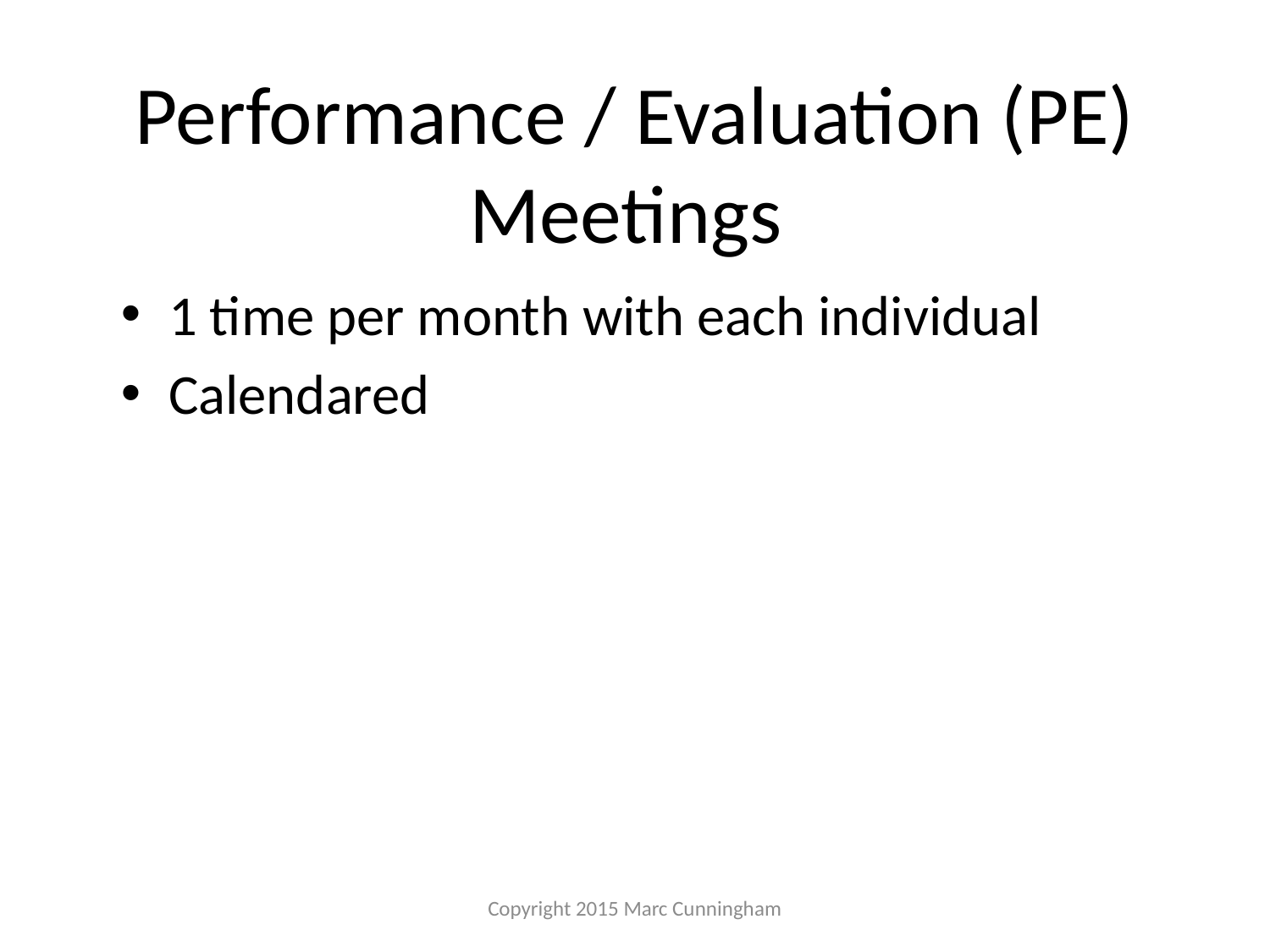

# Performance / Evaluation (PE) Meetings
1 time per month with each individual
Calendared
Copyright 2015 Marc Cunningham